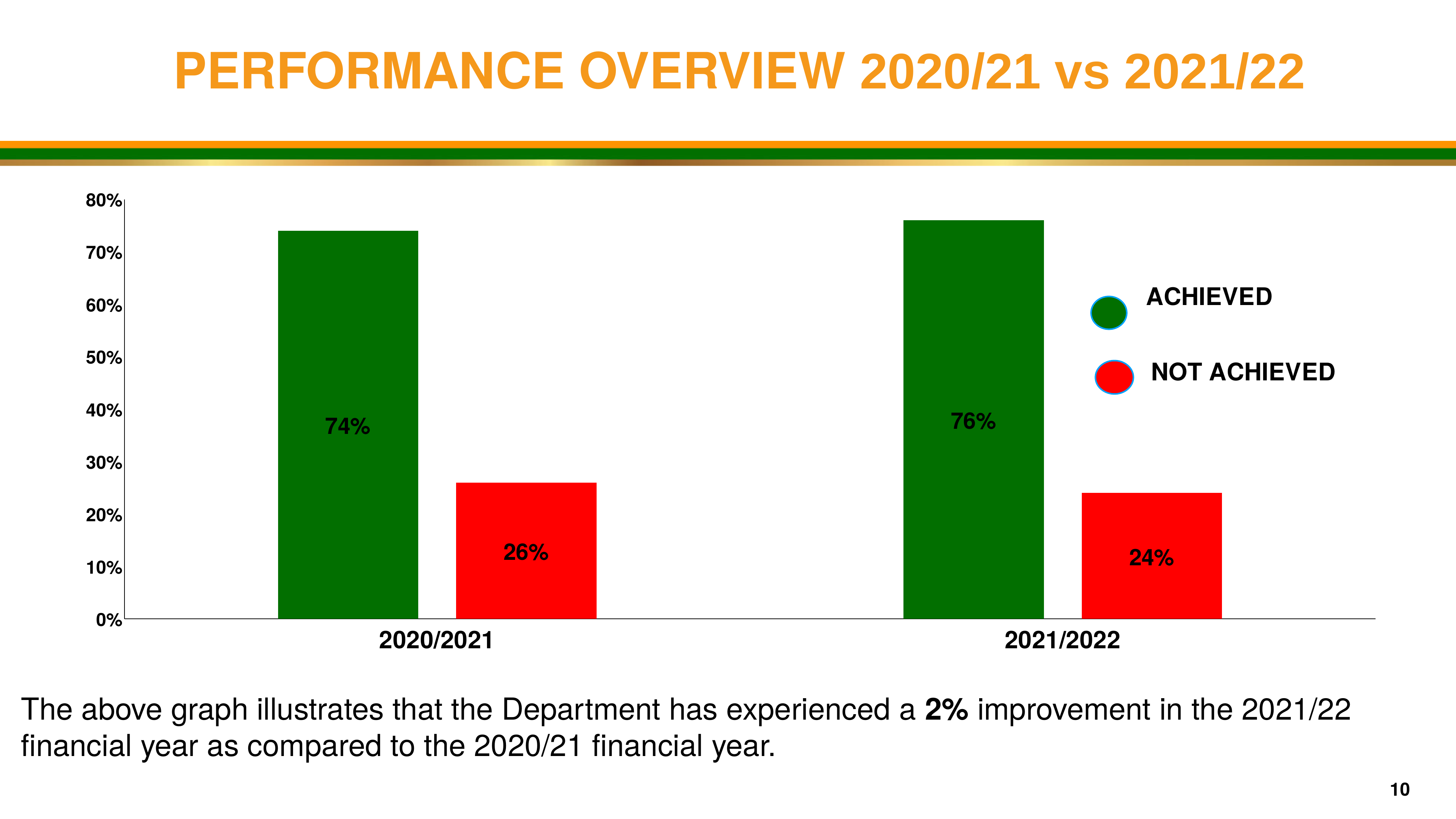

PERFORMANCE OVERVIEW 2020/21 vs 2021/22

### Chart

| Category | #REF! |  |
|---|---|---|
| 2020/2021 | 0.74 | 0.26 |
| 2021/2022 | 0.76 | 0.24 |
The above graph illustrates that the Department has experienced a 2% improvement in the 2021/22 financial year as compared to the 2020/21 financial year.
10